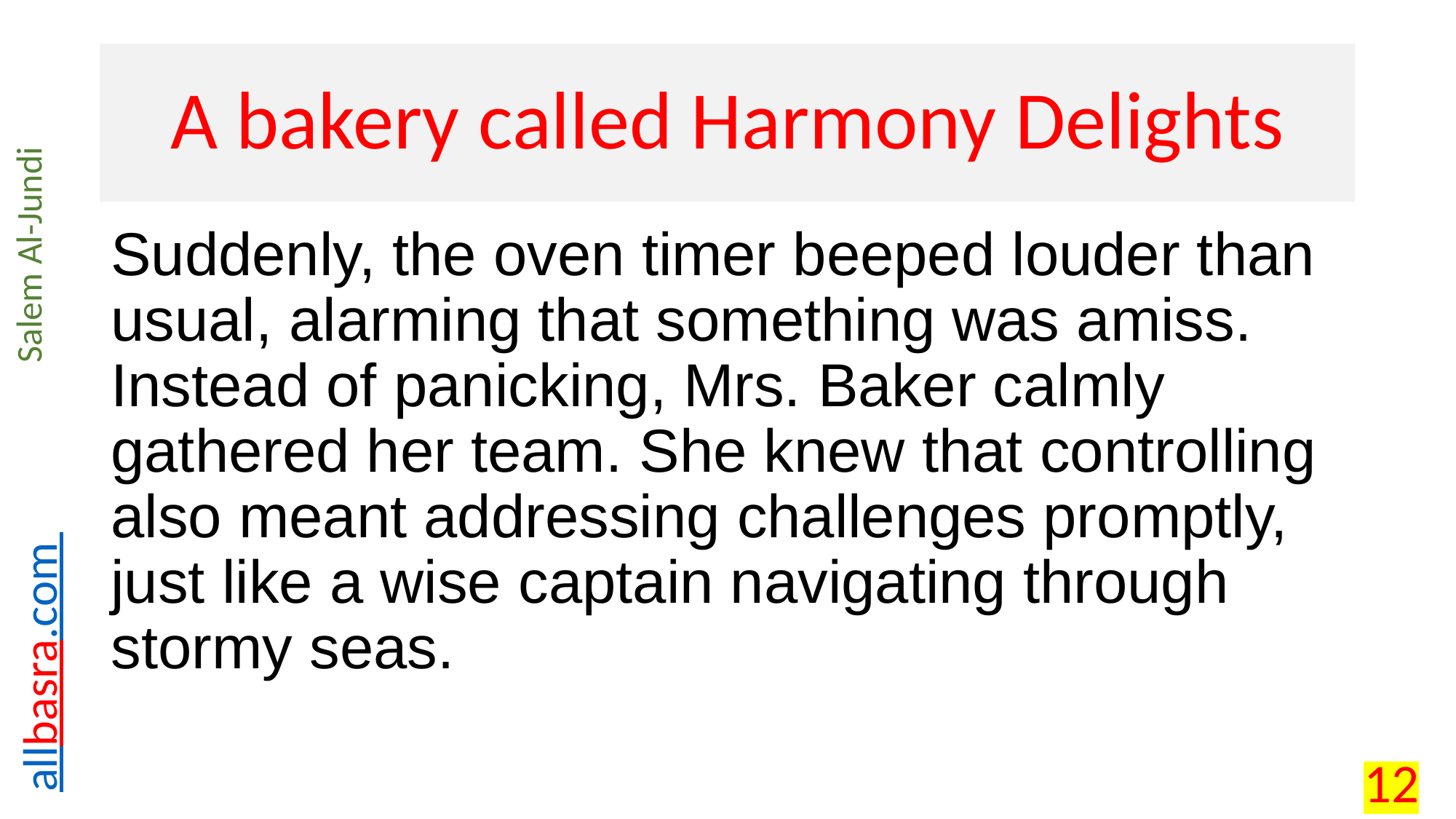

# A bakery called Harmony Delights
Suddenly, the oven timer beeped louder than usual, alarming that something was amiss. Instead of panicking, Mrs. Baker calmly gathered her team. She knew that controlling also meant addressing challenges promptly, just like a wise captain navigating through stormy seas.
12